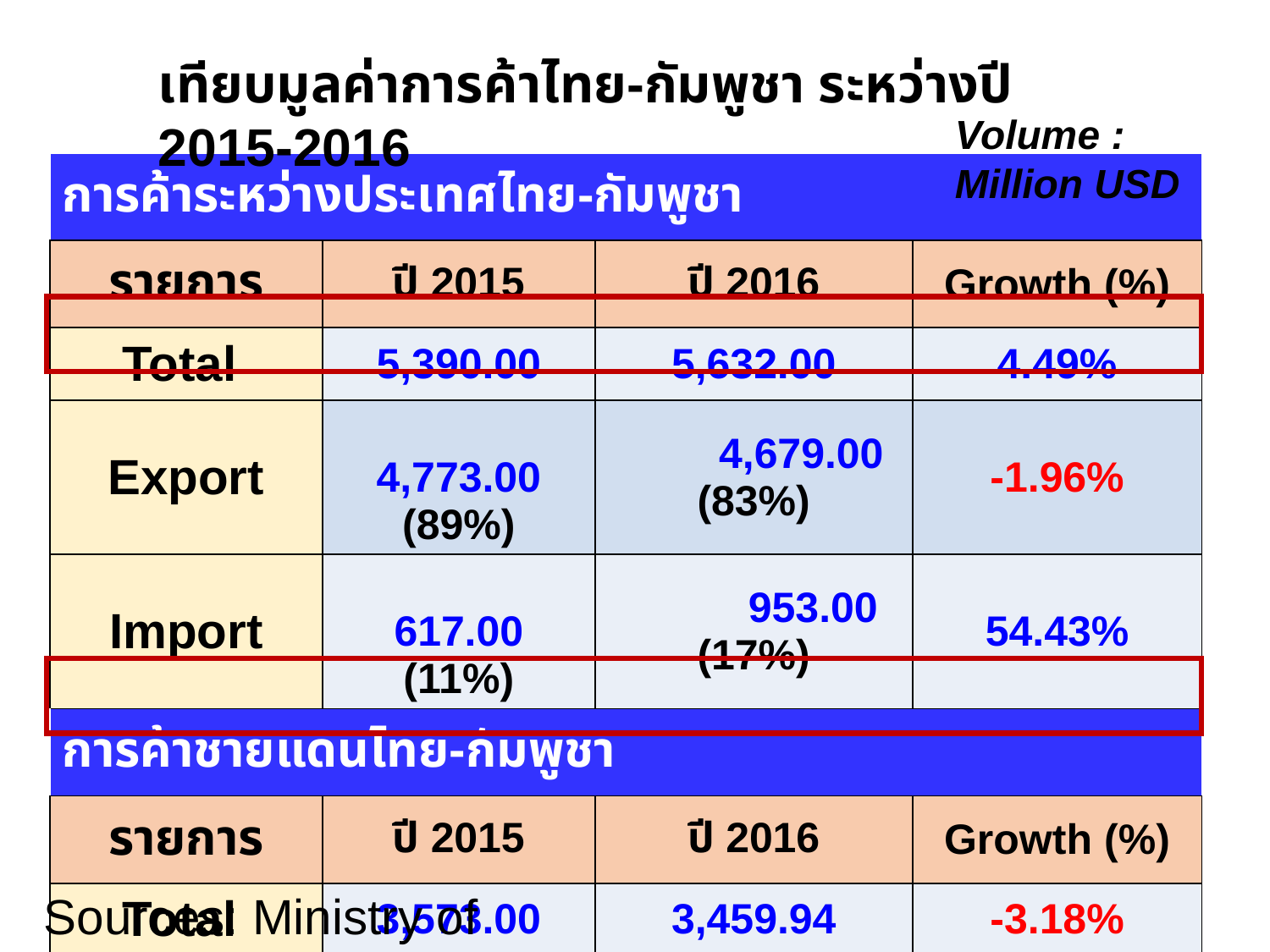

เทียบมูลค่าการค้าไทย-กัมพูชา ระหว่างปี 2015-2016
Volume : Million USD
| การค้าระหว่างประเทศไทย-กัมพูชา |  |  |  |
| --- | --- | --- | --- |
| รายการ | ปี 2015 | ปี 2016 | Growth (%) |
| Total | 5,390.00 | 5,632.00 | 4.49% |
| Export | 4,773.00 (89%) | 4,679.00 (83%) | -1.96% |
| Import | 617.00 (11%) | 953.00 (17%) | 54.43% |
| การค้าชายแดนไทย-กัมพูชา |  |  |  |
| รายการ | ปี 2015 | ปี 2016 | Growth (%) |
| Total | 3,573.00 | 3,459.94 | -3.18% |
| Export | 2,991.00 (84%) | 2,897.76 (84%) | -3.12% |
| Import | 582.00 (16%) | 562.18 (16%) | -3.48% |

Sources: Ministry of Commerce of Thailand